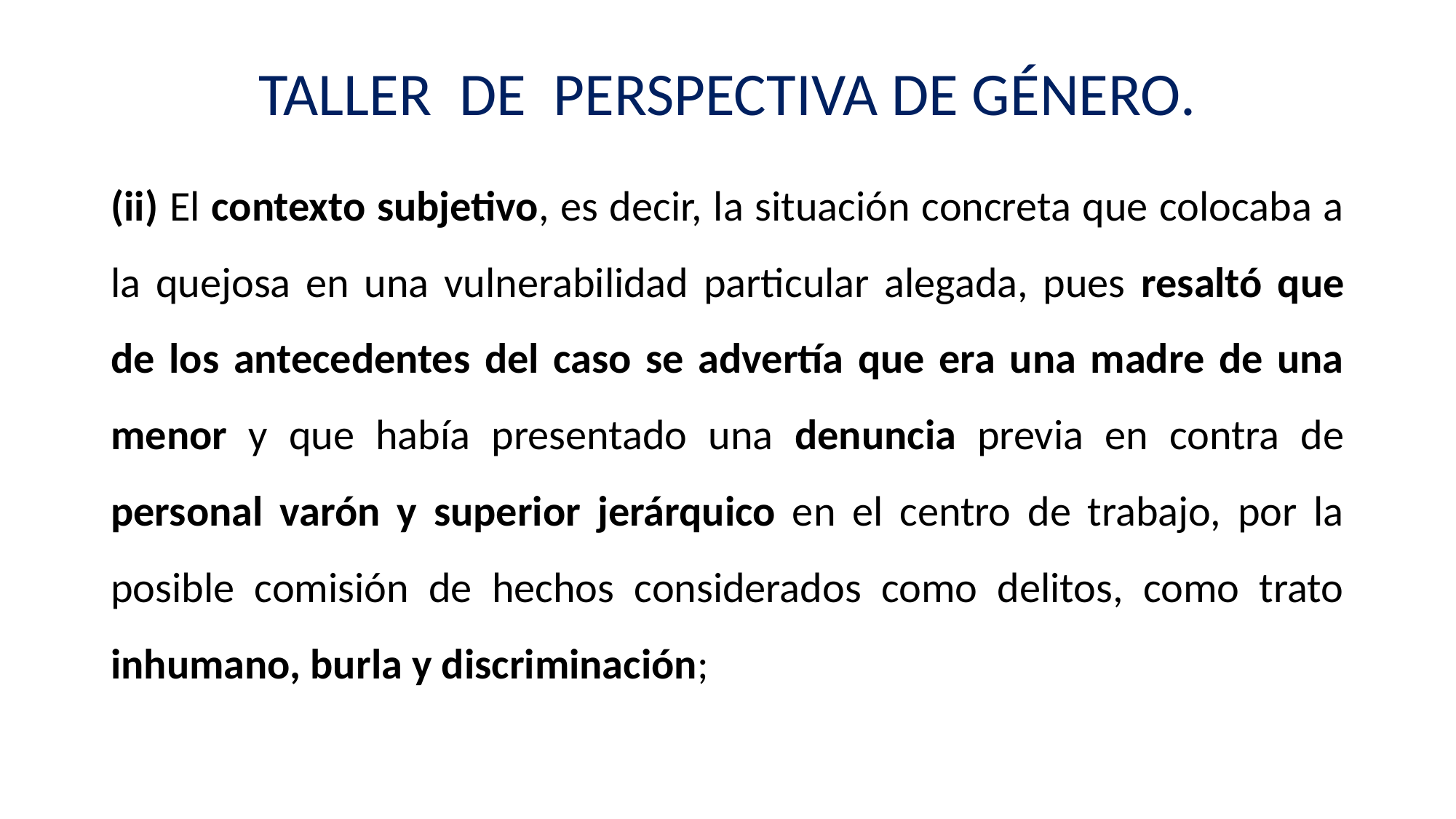

# TALLER  DE  PERSPECTIVA DE GÉNERO.
(ii) El contexto subjetivo, es decir, la situación concreta que colocaba a la quejosa en una vulnerabilidad particular alegada, pues resaltó que de los antecedentes del caso se advertía que era una madre de una menor y que había presentado una denuncia previa en contra de personal varón y superior jerárquico en el centro de trabajo, por la posible comisión de hechos considerados como delitos, como trato inhumano, burla y discriminación;